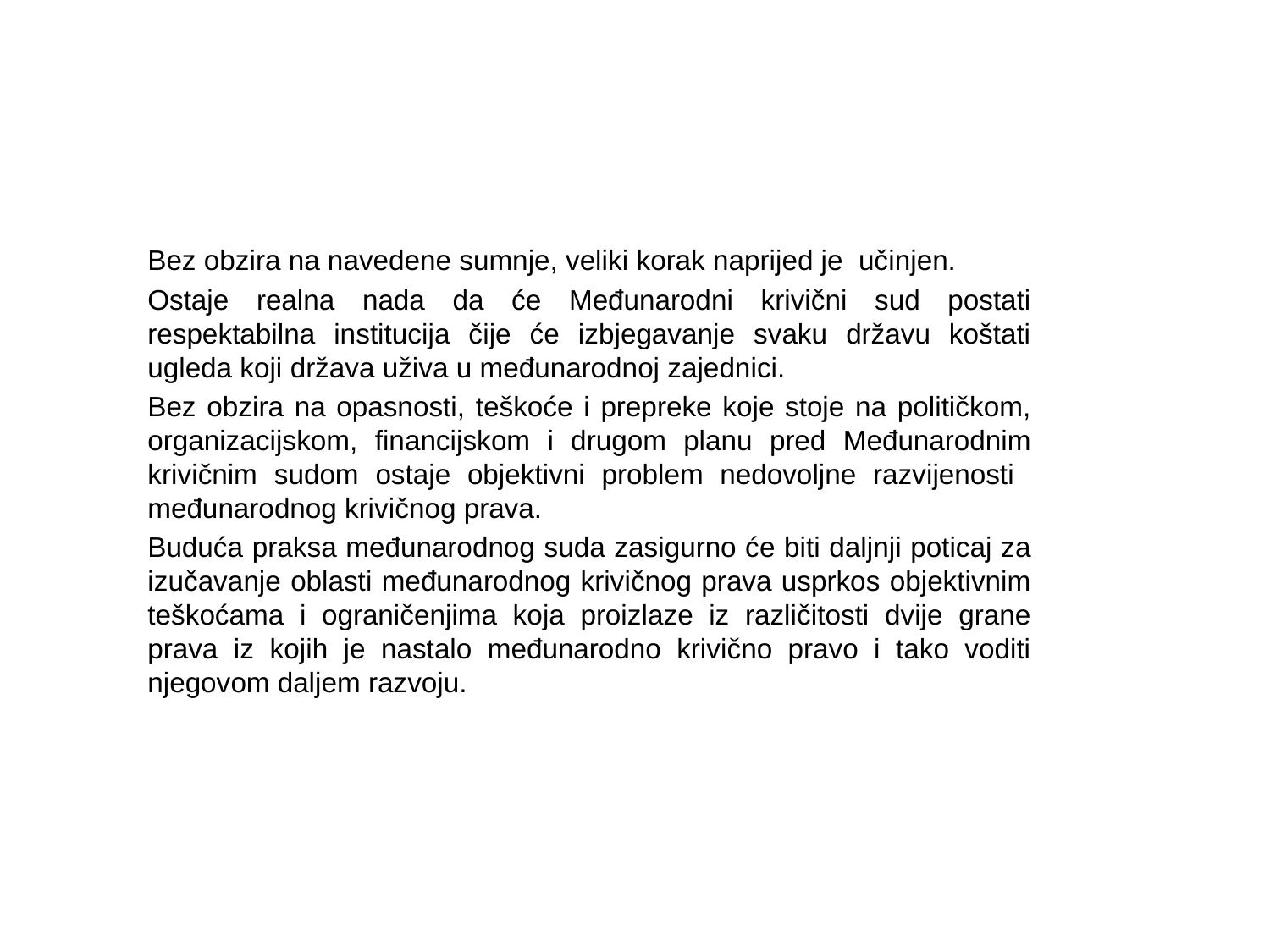

#
Bez obzira na navedene sumnje, veliki korak naprijed je  učinjen.
Ostaje realna nada da će Međunarodni krivični sud postati respektabilna institucija čije će izbjegavanje svaku državu koštati ugleda koji država uživa u međunarodnoj zajednici.
Bez obzira na opasnosti, teškoće i prepreke koje stoje na političkom, organizacijskom, financijskom i drugom planu pred Međunarodnim krivičnim sudom ostaje objektivni problem nedovoljne razvijenosti  međunarodnog krivičnog prava.
Buduća praksa međunarodnog suda zasigurno će biti daljnji poticaj za izučavanje oblasti međunarodnog krivičnog prava usprkos objektivnim teškoćama i ograničenjima koja proizlaze iz različitosti dvije grane prava iz kojih je nastalo međunarodno krivično pravo i tako voditi njegovom daljem razvoju.